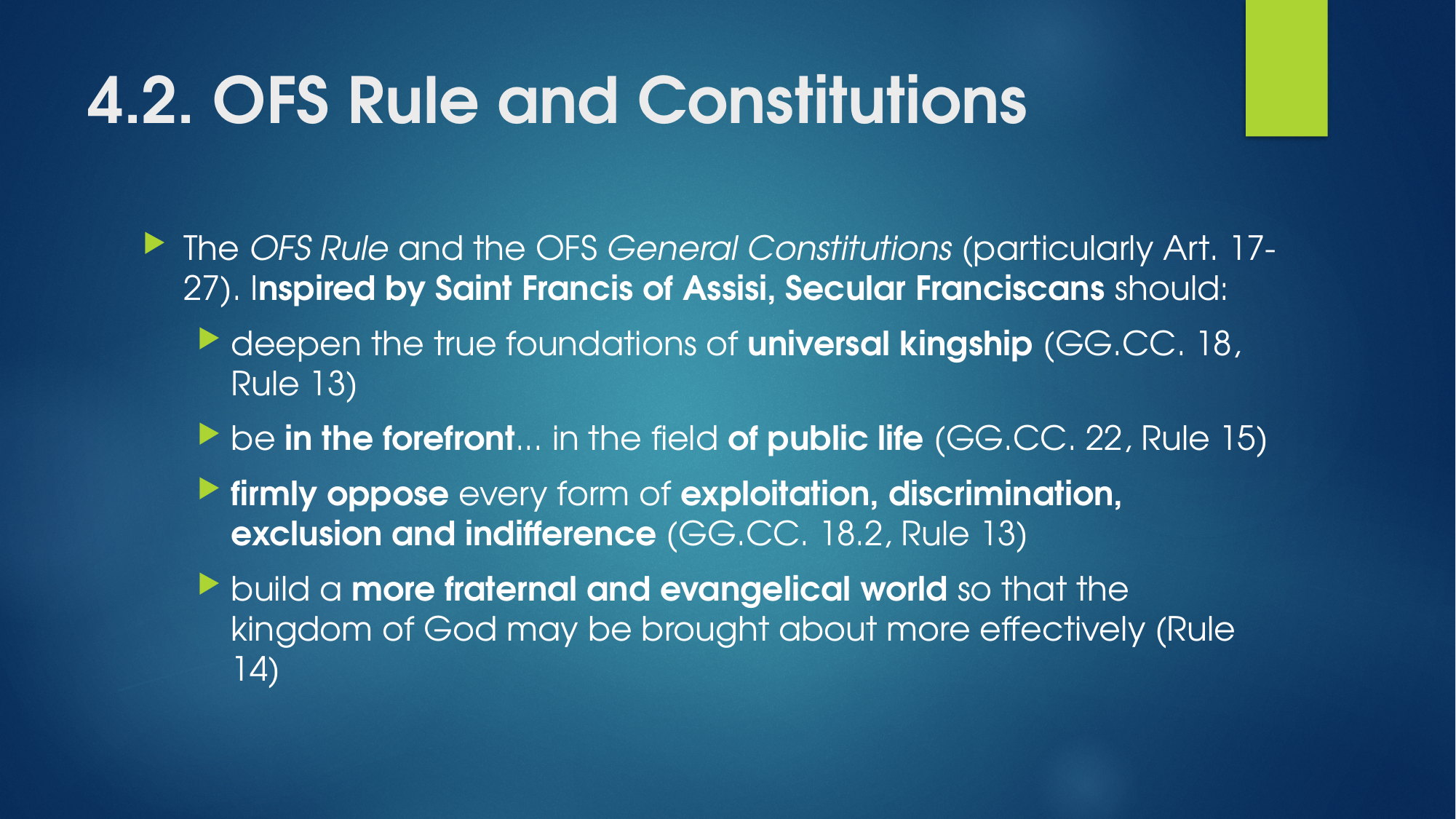

# 4.2. OFS Rule and Constitutions
The OFS Rule and the OFS General Constitutions (particularly Art. 17-27). Inspired by Saint Francis of Assisi, Secular Franciscans should:
deepen the true foundations of universal kingship (GG.CC. 18, Rule 13)
be in the forefront... in the field of public life (GG.CC. 22, Rule 15)
firmly oppose every form of exploitation, discrimination, exclusion and indifference (GG.CC. 18.2, Rule 13)
build a more fraternal and evangelical world so that the kingdom of God may be brought about more effectively (Rule 14)